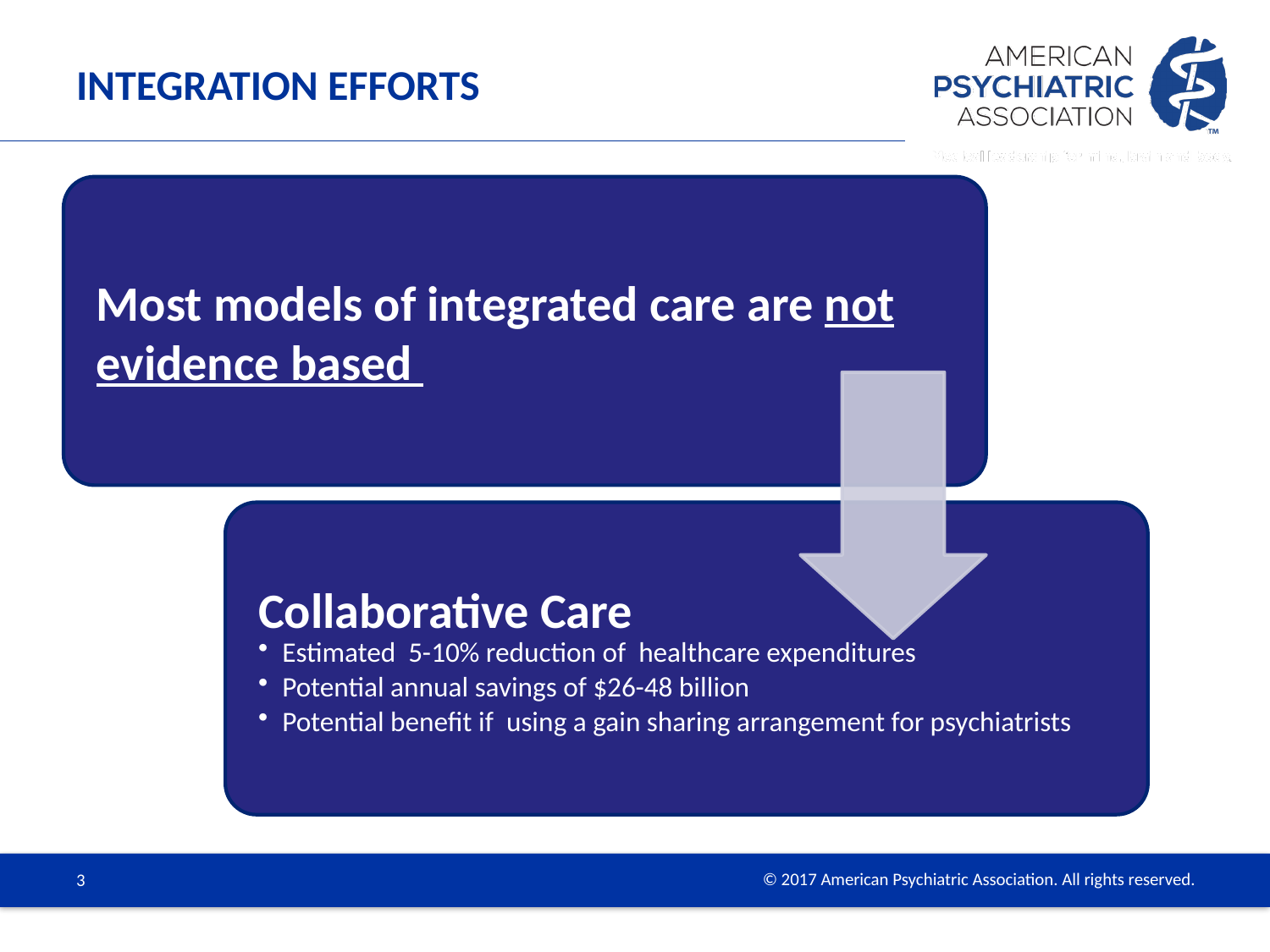

# Integration Efforts
Most models of integrated care are not evidence based
Collaborative Care
Estimated  5-10% reduction of  healthcare expenditures
Potential annual savings of $26-48 billion
Potential benefit if  using a gain sharing arrangement for psychiatrists